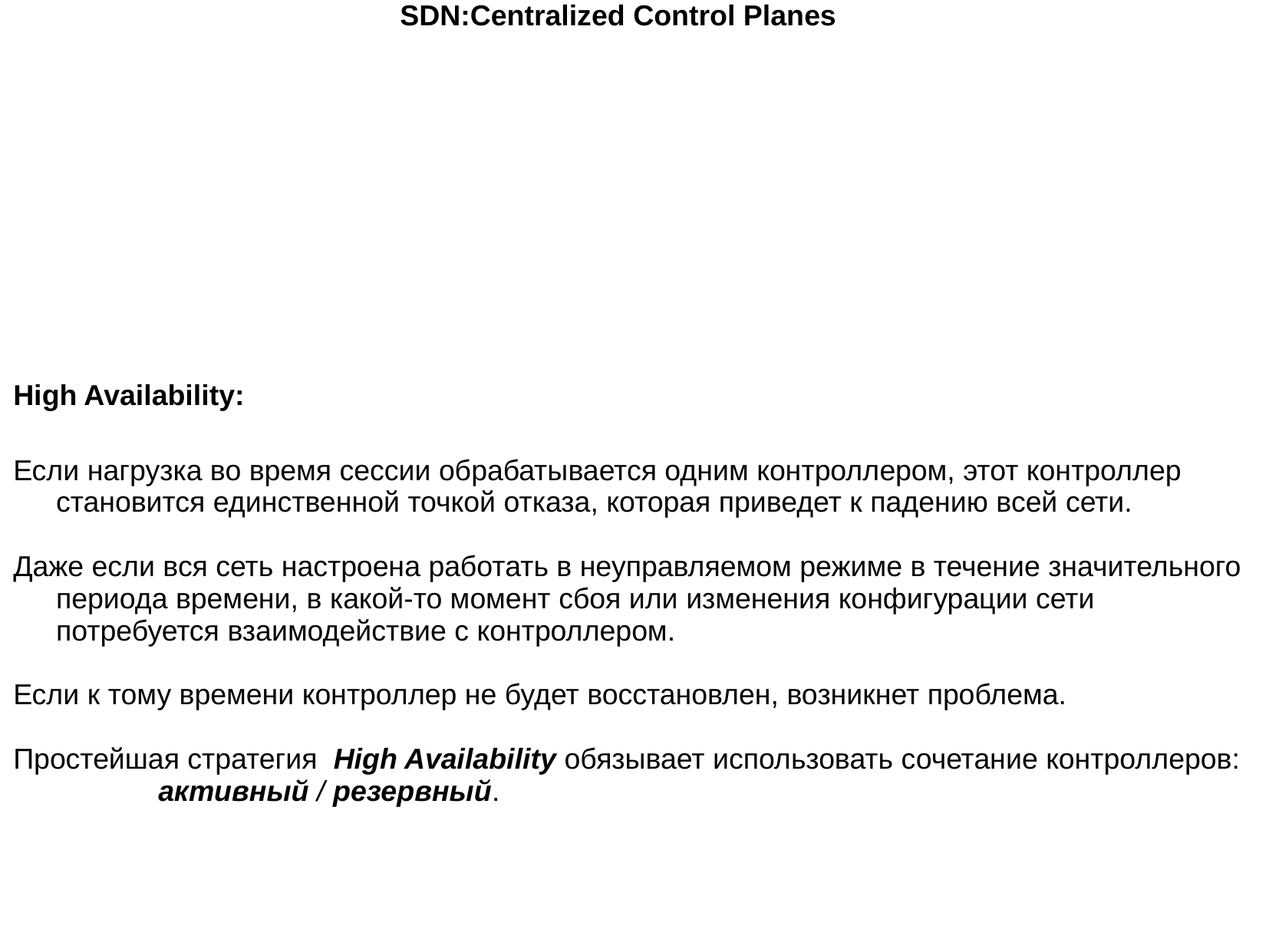

SDN:Centralized Control Planes
High Availability:

Если нагрузка во время сессии обрабатывается одним контроллером, этот контроллер становится единственной точкой отказа, которая приведет к падению всей сети.

Даже если вся сеть настроена работать в неуправляемом режиме в течение значительного периода времени, в какой-то момент сбоя или изменения конфигурации сети потребуется взаимодействие с контроллером.

Если к тому времени контроллер не будет восстановлен, возникнет проблема.

Простейшая стратегия  High Availability обязывает использовать сочетание контроллеров:
                  активный / резервный.